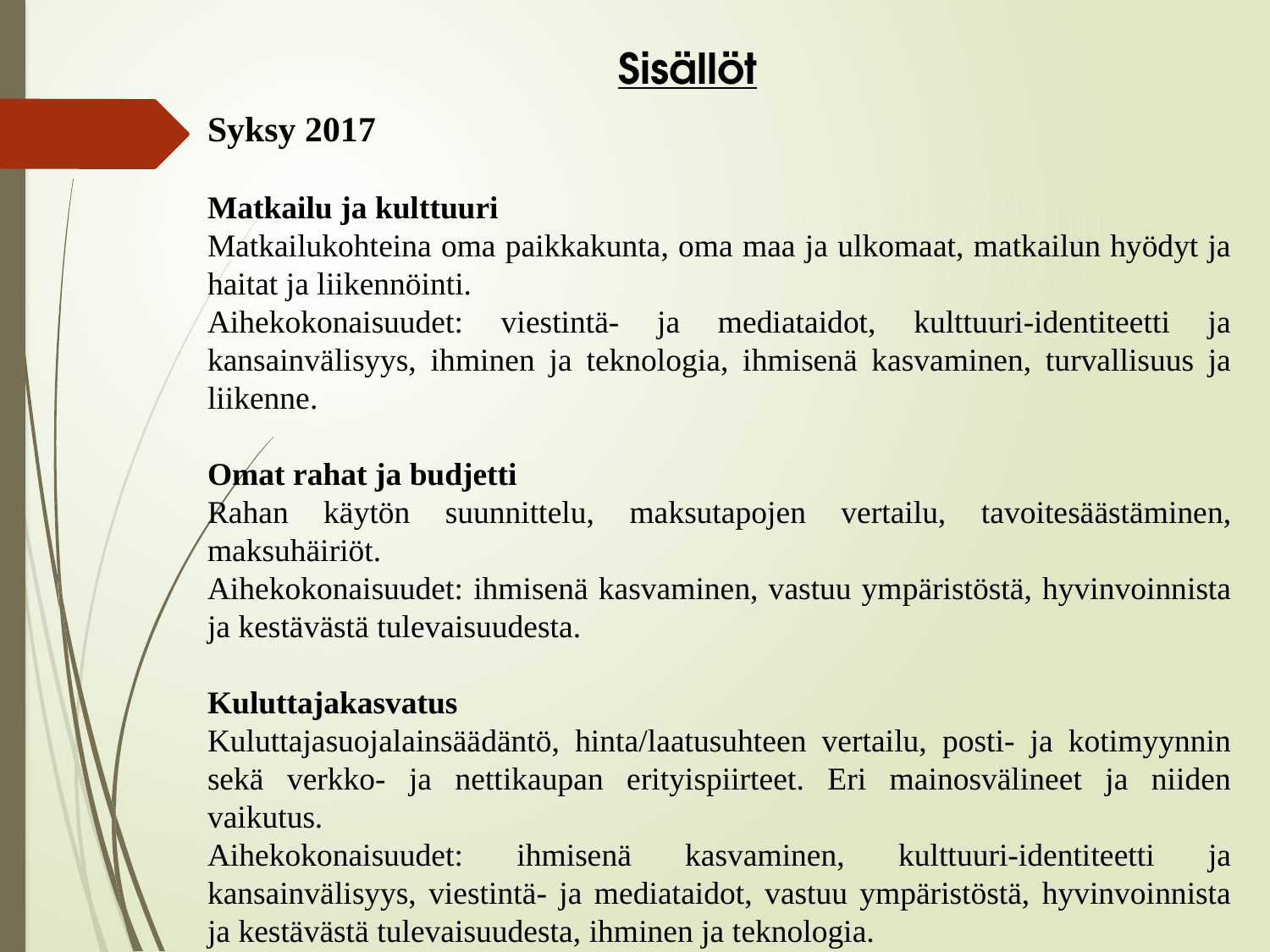

Sisällöt
Syksy 2017

Matkailu ja kulttuuri
Matkailukohteina oma paikkakunta, oma maa ja ulkomaat, matkailun hyödyt ja haitat ja liikennöinti.
Aihekokonaisuudet: viestintä- ja mediataidot, kulttuuri-identiteetti ja kansainvälisyys, ihminen ja teknologia, ihmisenä kasvaminen, turvallisuus ja liikenne.

Omat rahat ja budjetti
Rahan käytön suunnittelu, maksutapojen vertailu, tavoitesäästäminen, maksuhäiriöt.
Aihekokonaisuudet: ihmisenä kasvaminen, vastuu ympäristöstä, hyvinvoinnista ja kestävästä tulevaisuudesta.

Kuluttajakasvatus
Kuluttajasuojalainsäädäntö, hinta/laatusuhteen vertailu, posti- ja kotimyynnin sekä verkko- ja nettikaupan erityispiirteet. Eri mainosvälineet ja niiden vaikutus.
Aihekokonaisuudet: ihmisenä kasvaminen, kulttuuri-identiteetti ja kansainvälisyys, viestintä- ja mediataidot, vastuu ympäristöstä, hyvinvoinnista ja kestävästä tulevaisuudesta, ihminen ja teknologia.